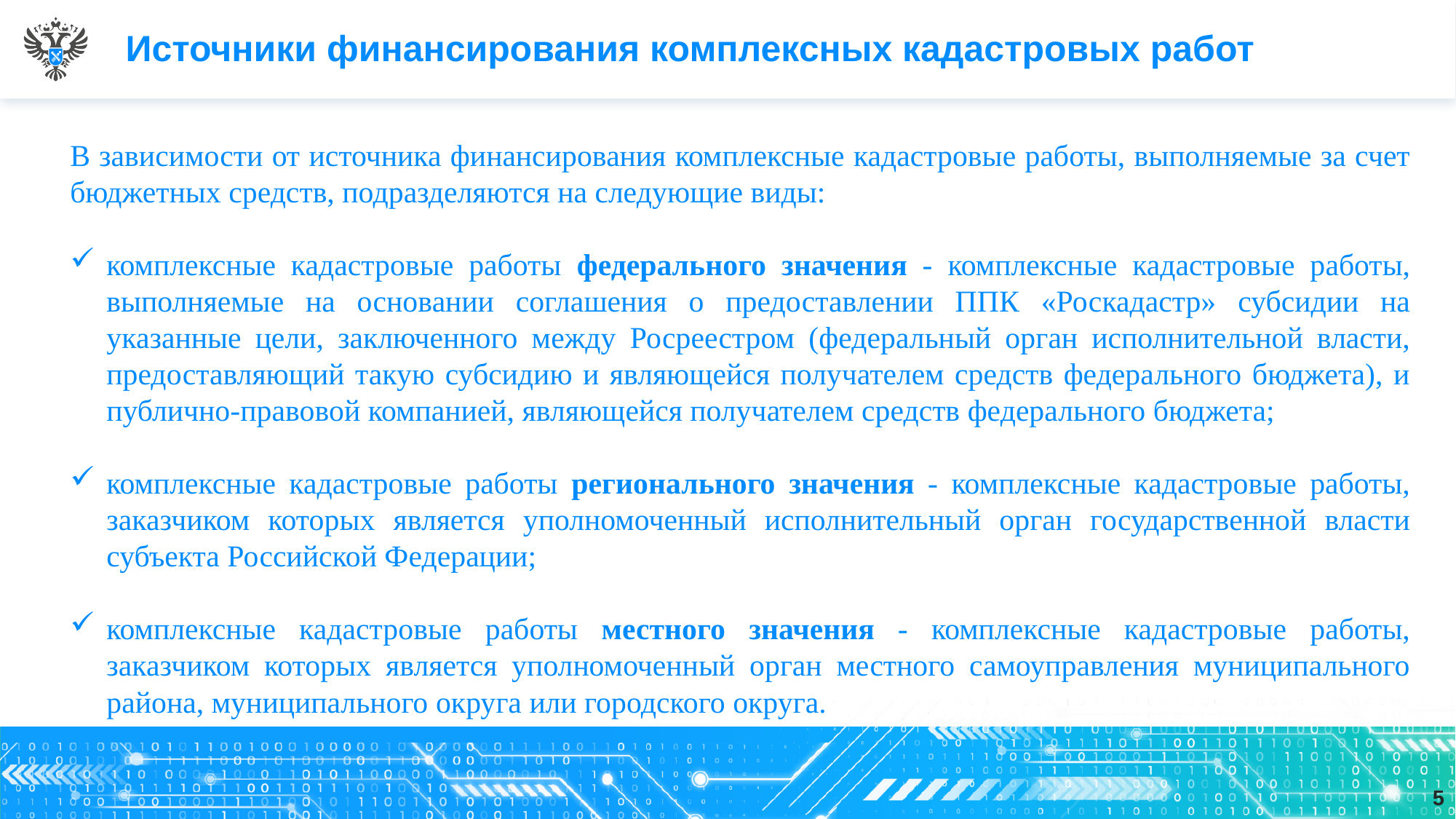

# Источники финансирования комплексных кадастровых работ
В зависимости от источника финансирования комплексные кадастровые работы, выполняемые за счет бюджетных средств, подразделяются на следующие виды:

комплексные кадастровые работы федерального значения - комплексные кадастровые работы, выполняемые на основании соглашения о предоставлении ППК «Роскадастр» субсидии на указанные цели, заключенного между Росреестром (федеральный орган исполнительной власти, предоставляющий такую субсидию и являющейся получателем средств федерального бюджета), и публично-правовой компанией, являющейся получателем средств федерального бюджета;

комплексные кадастровые работы регионального значения - комплексные кадастровые работы, заказчиком которых является уполномоченный исполнительный орган государственной власти субъекта Российской Федерации;

комплексные кадастровые работы местного значения - комплексные кадастровые работы, заказчиком которых является уполномоченный орган местного самоуправления муниципального района, муниципального округа или городского округа.
5